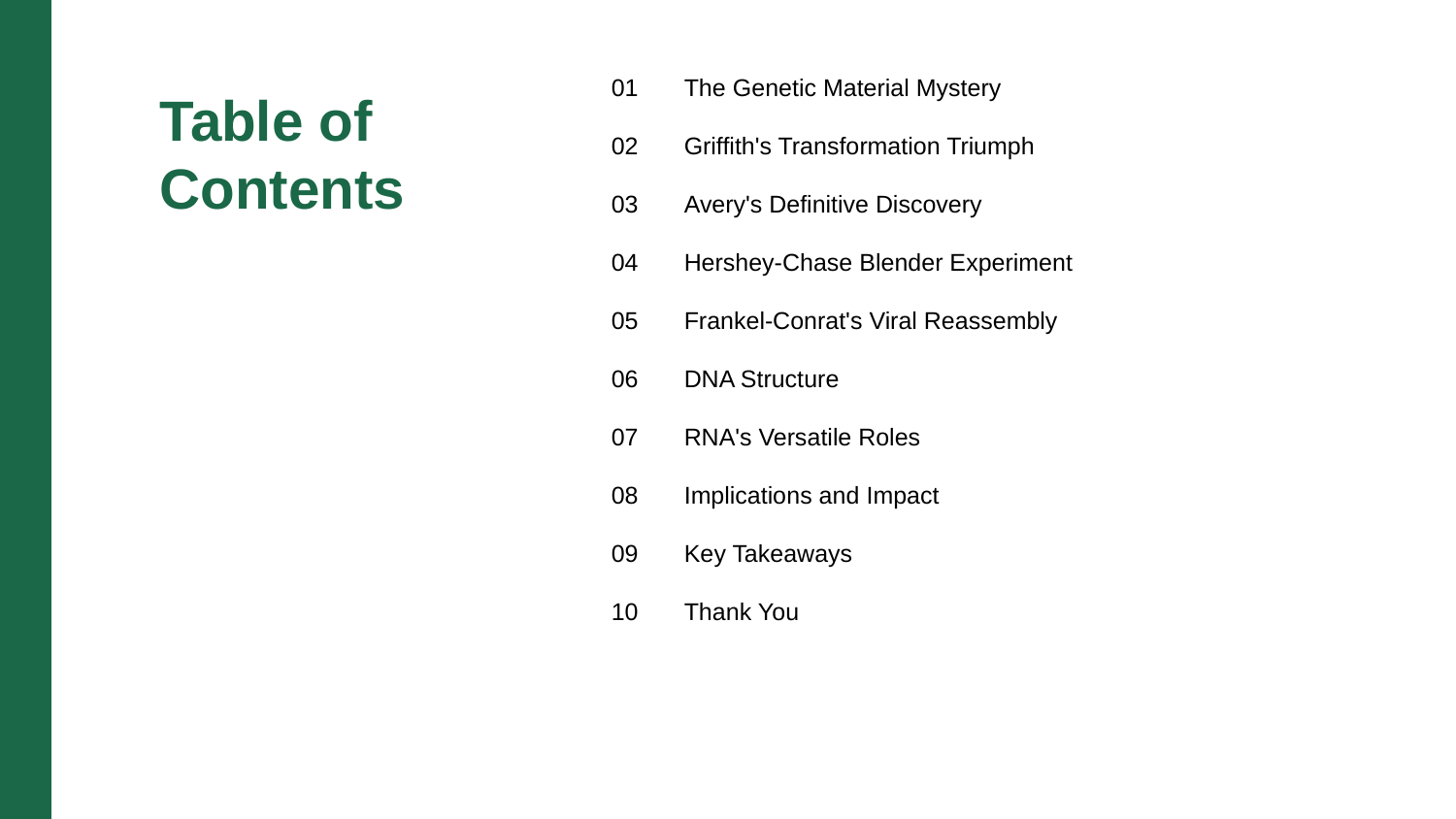

01
The Genetic Material Mystery
Table of Contents
02
Griffith's Transformation Triumph
03
Avery's Definitive Discovery
04
Hershey-Chase Blender Experiment
05
Frankel-Conrat's Viral Reassembly
06
DNA Structure
07
RNA's Versatile Roles
08
Implications and Impact
09
Key Takeaways
10
Thank You